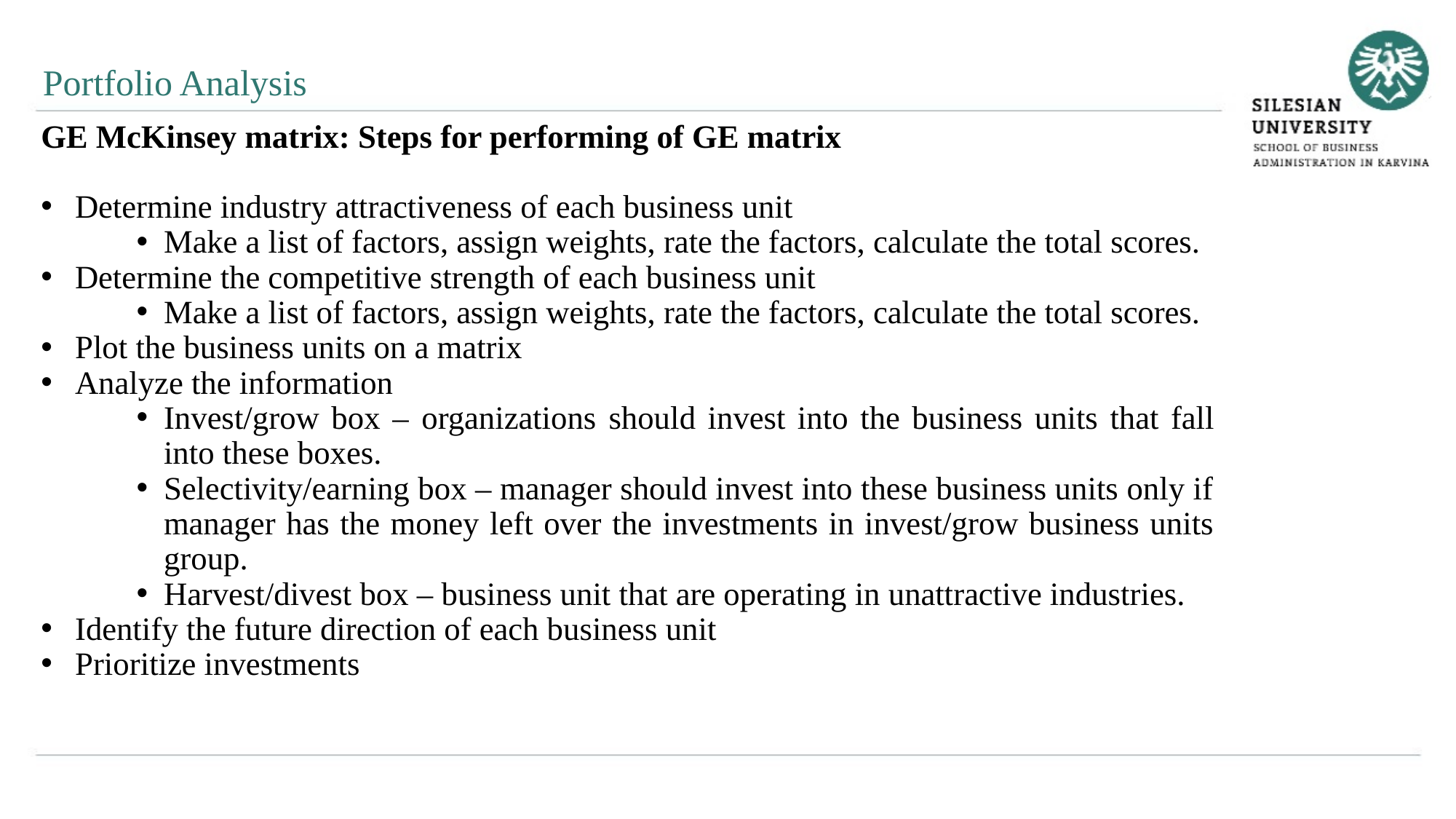

Portfolio Analysis
GE McKinsey matrix: Steps for performing of GE matrix

Determine industry attractiveness of each business unit
Make a list of factors, assign weights, rate the factors, calculate the total scores.
Determine the competitive strength of each business unit
Make a list of factors, assign weights, rate the factors, calculate the total scores.
Plot the business units on a matrix
Analyze the information
Invest/grow box – organizations should invest into the business units that fall into these boxes.
Selectivity/earning box – manager should invest into these business units only if manager has the money left over the investments in invest/grow business units group.
Harvest/divest box – business unit that are operating in unattractive industries.
Identify the future direction of each business unit
Prioritize investments